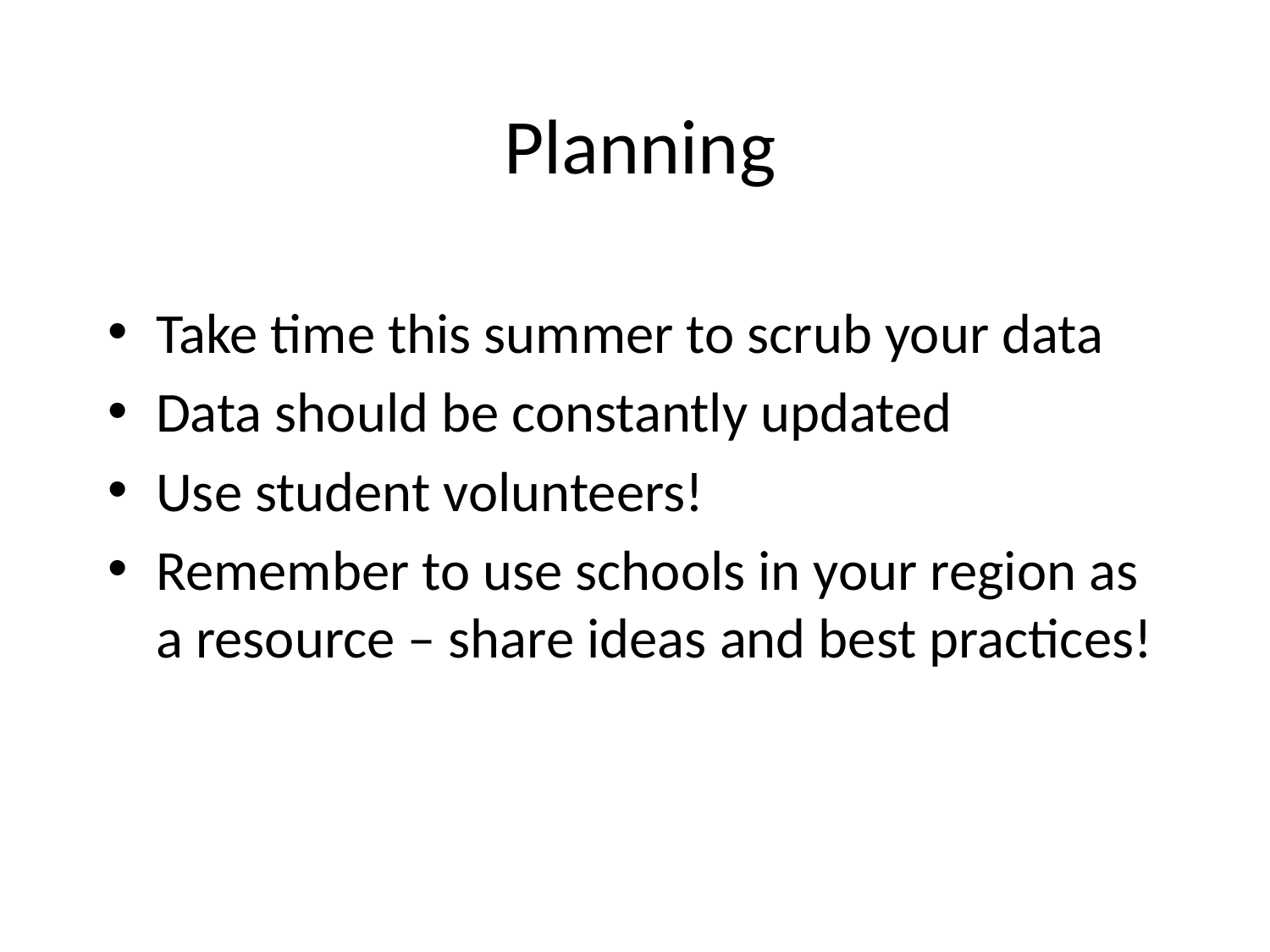

# Planning

Take time this summer to scrub your data
Data should be constantly updated
Use student volunteers!
Remember to use schools in your region as a resource – share ideas and best practices!